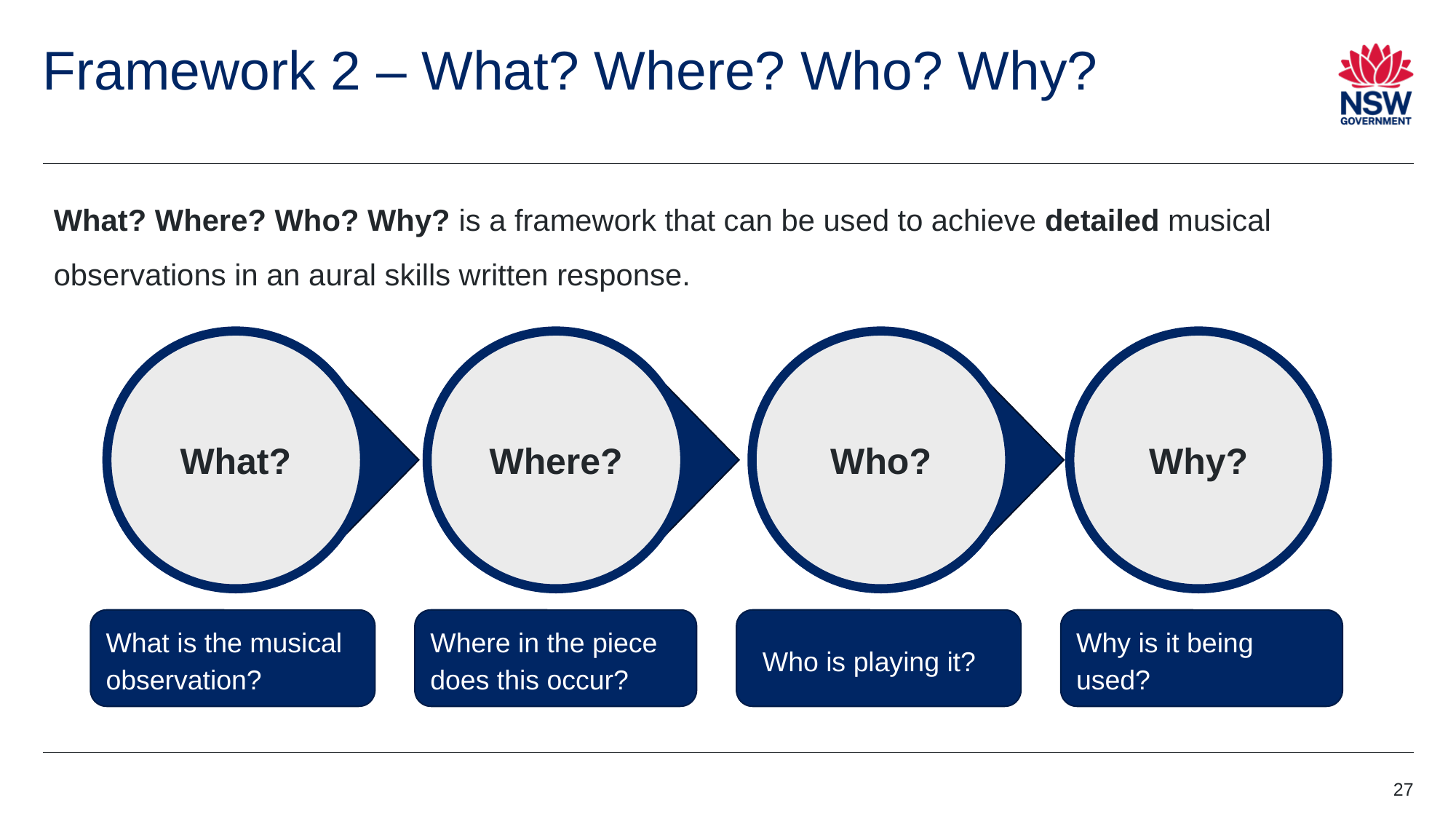

# Framework 2 – What? Where? Who? Why?
What? Where? Who? Why? is a framework that can be used to achieve detailed musical observations in an aural skills written response.
What?

Where?

Who?

Why?
What is the musical observation?
Where in the piece does this occur?
Who is playing it?
Why is it being used?
27